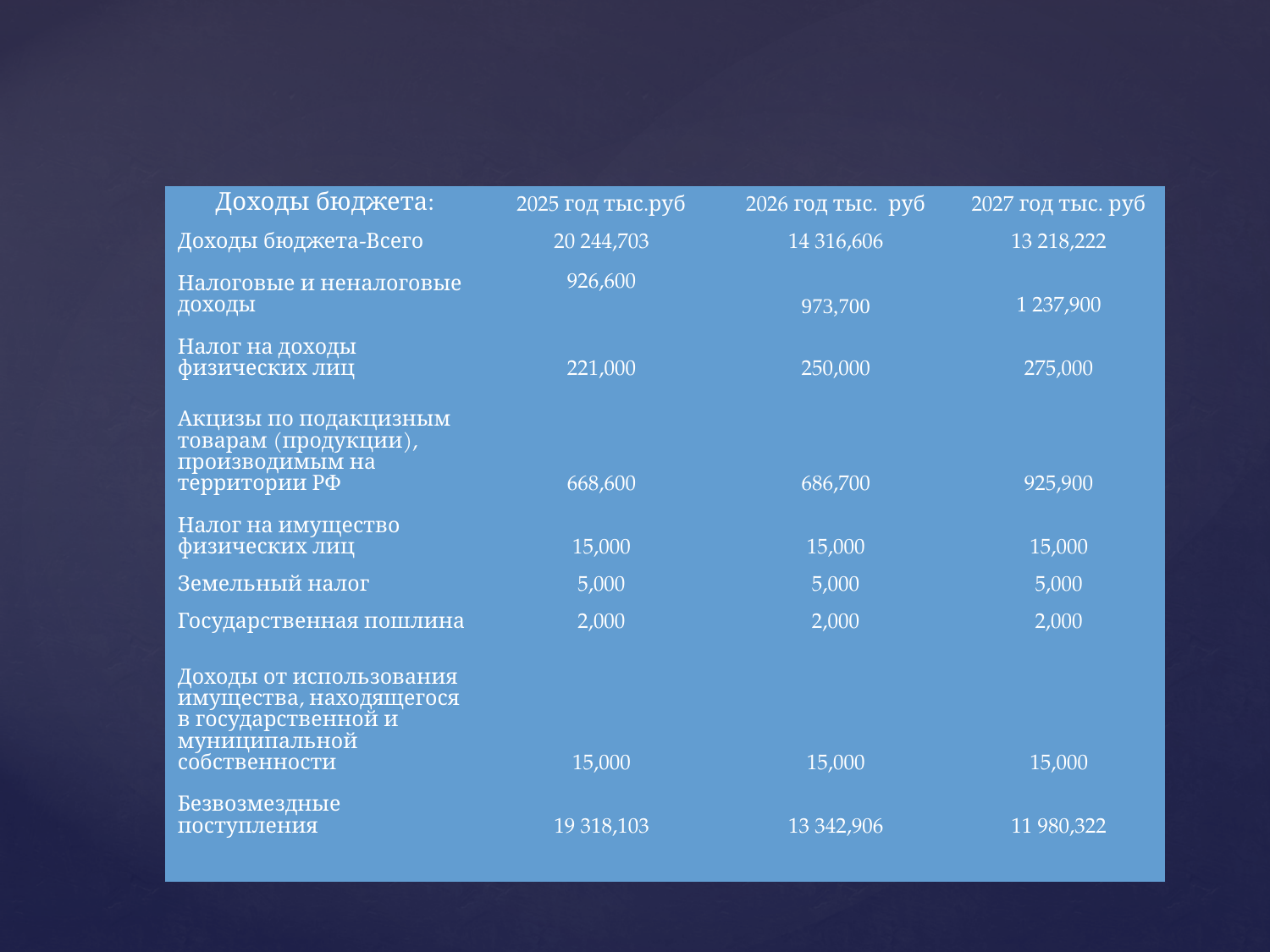

| Доходы бюджета: | 2025 год тыс.руб | 2026 год тыс. руб | 2027 год тыс. руб |
| --- | --- | --- | --- |
| Доходы бюджета-Всего | 20 244,703 | 14 316,606 | 13 218,222 |
| Налоговые и неналоговые доходы | 926,600 | 973,700 | 1 237,900 |
| Налог на доходы физических лиц | 221,000 | 250,000 | 275,000 |
| Акцизы по подакцизным товарам (продукции), производимым на территории РФ | 668,600 | 686,700 | 925,900 |
| Налог на имущество физических лиц | 15,000 | 15,000 | 15,000 |
| Земельный налог | 5,000 | 5,000 | 5,000 |
| Государственная пошлина | 2,000 | 2,000 | 2,000 |
| Доходы от использования имущества, находящегося в государственной и муниципальной собственности | 15,000 | 15,000 | 15,000 |
| Безвозмездные поступления | 19 318,103 | 13 342,906 | 11 980,322 |
|  |  |  |  |